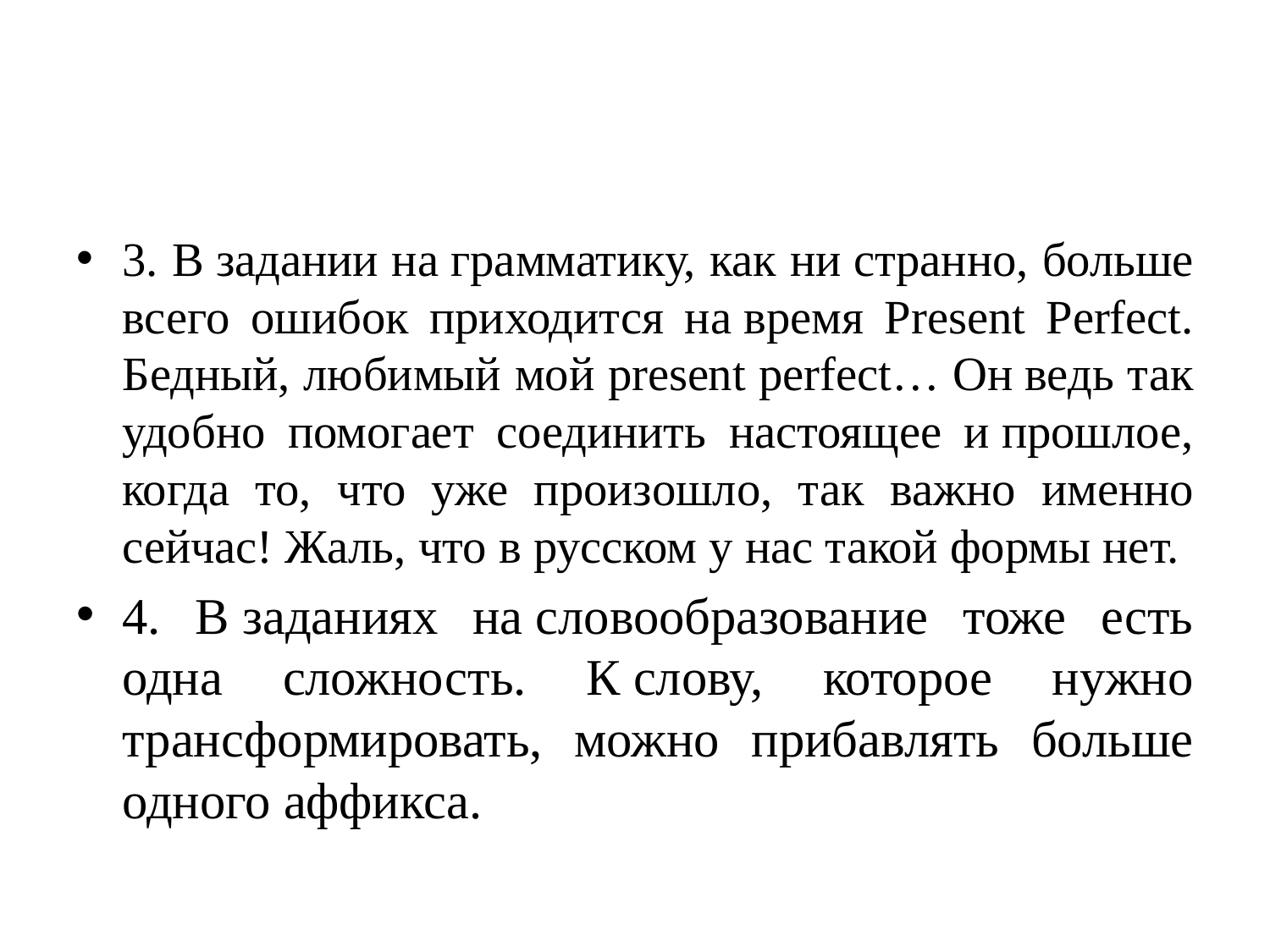

#
3. В задании на грамматику, как ни странно, больше всего ошибок приходится на время Present Perfect. Бедный, любимый мой present perfect… Он ведь так удобно помогает соединить настоящее и прошлое, когда то, что уже произошло, так важно именно сейчас! Жаль, что в русском у нас такой формы нет.
4. В заданиях на словообразование тоже есть одна сложность. К слову, которое нужно трансформировать, можно прибавлять больше одного аффикса.